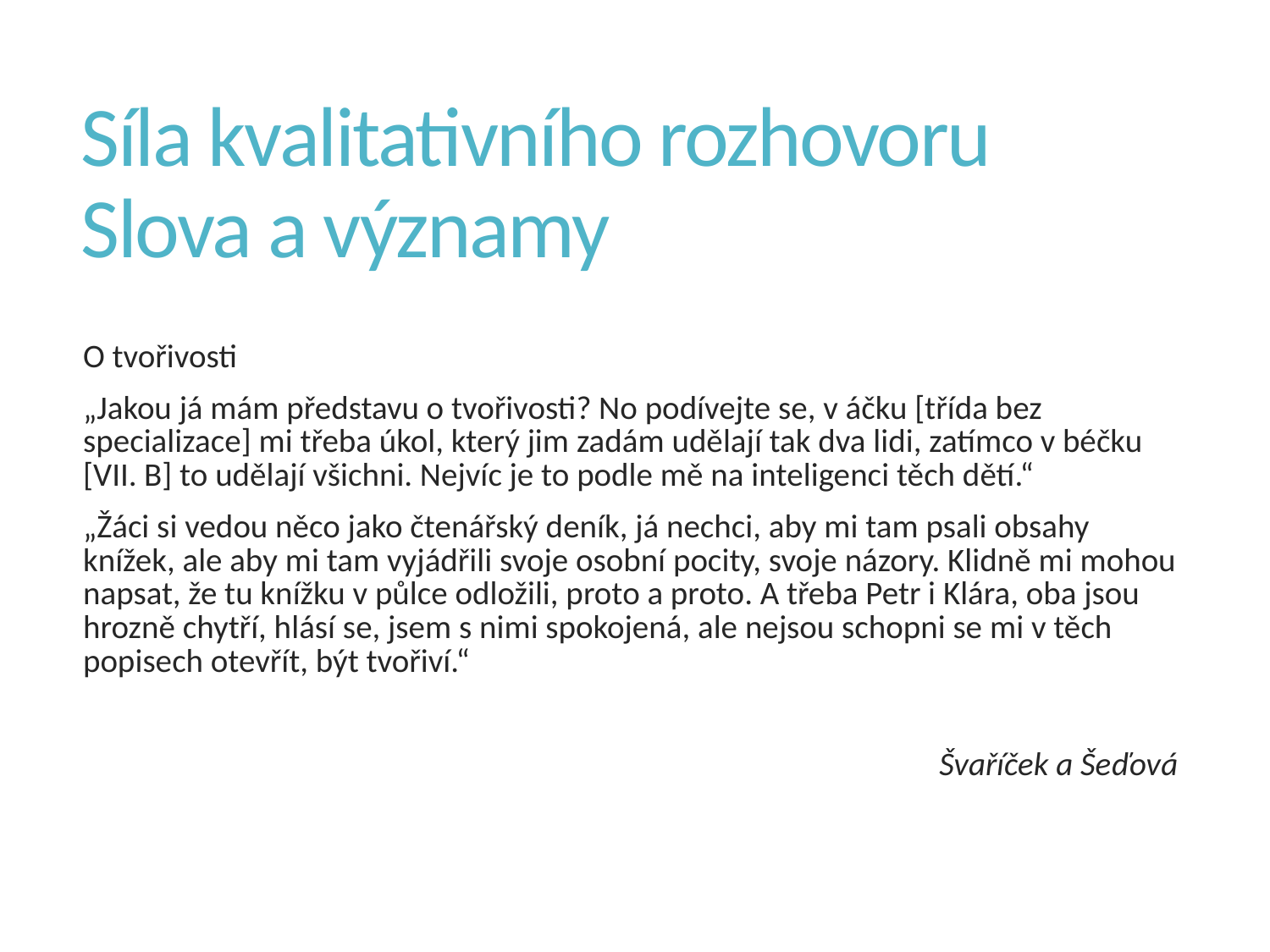

# Síla kvalitativního rozhovoru Slova a významy

O tvořivosti
„Jakou já mám představu o tvořivosti? No podívejte se, v áčku [třída bez specializace] mi třeba úkol, který jim zadám udělají tak dva lidi, zatímco v béčku [VII. B] to udělají všichni. Nejvíc je to podle mě na inteligenci těch dětí.“
„Žáci si vedou něco jako čtenářský deník, já nechci, aby mi tam psali obsahy knížek, ale aby mi tam vyjádřili svoje osobní pocity, svoje názory. Klidně mi mohou napsat, že tu knížku v půlce odložili, proto a proto. A třeba Petr i Klára, oba jsou hrozně chytří, hlásí se, jsem s nimi spokojená, ale nejsou schopni se mi v těch popisech otevřít, být tvořiví.“

Švaříček a Šeďová